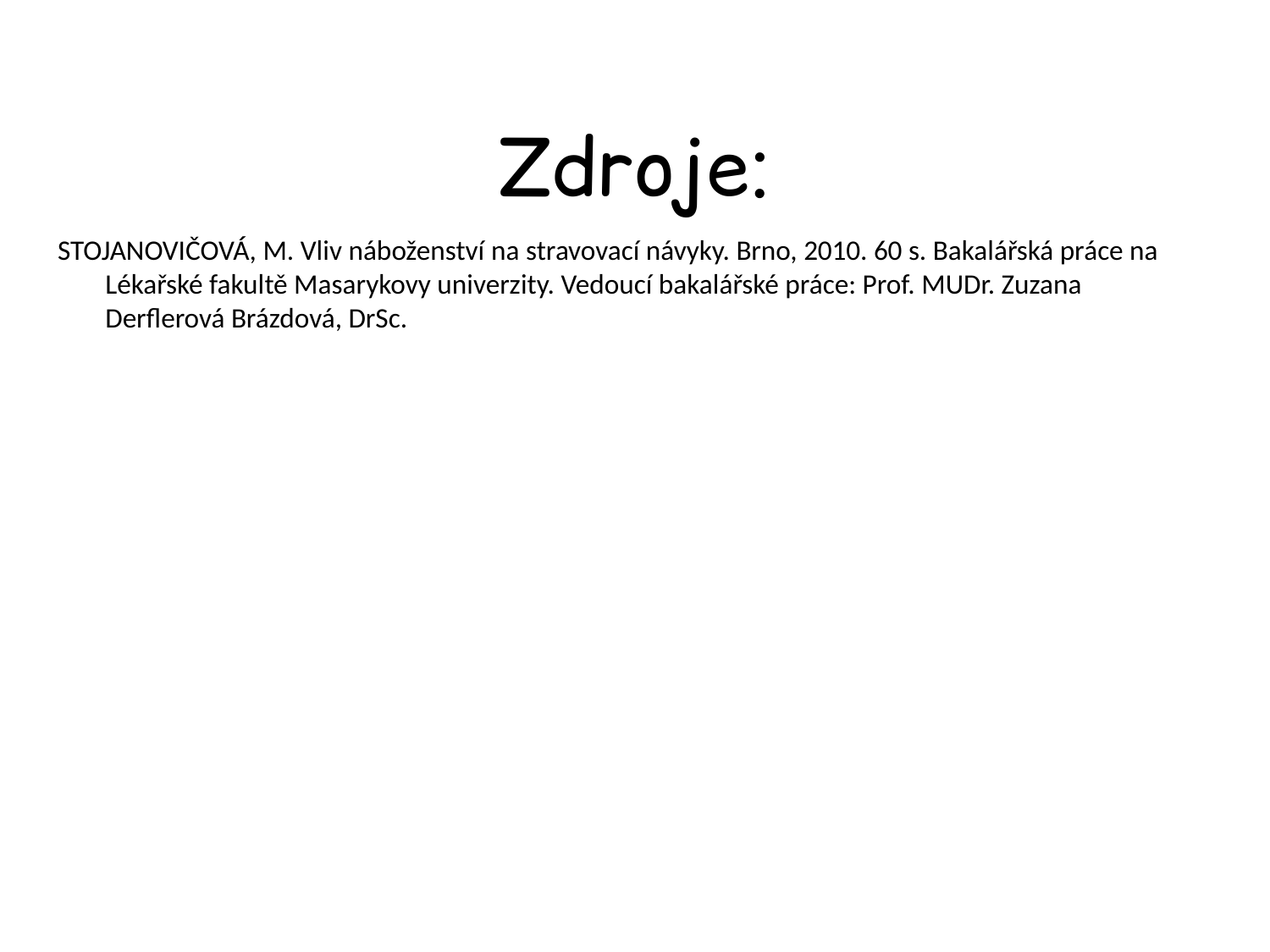

# Zdroje:
STOJANOVIČOVÁ, M. Vliv náboženství na stravovací návyky. Brno, 2010. 60 s. Bakalářská práce na Lékařské fakultě Masarykovy univerzity. Vedoucí bakalářské práce: Prof. MUDr. Zuzana Derflerová Brázdová, DrSc.